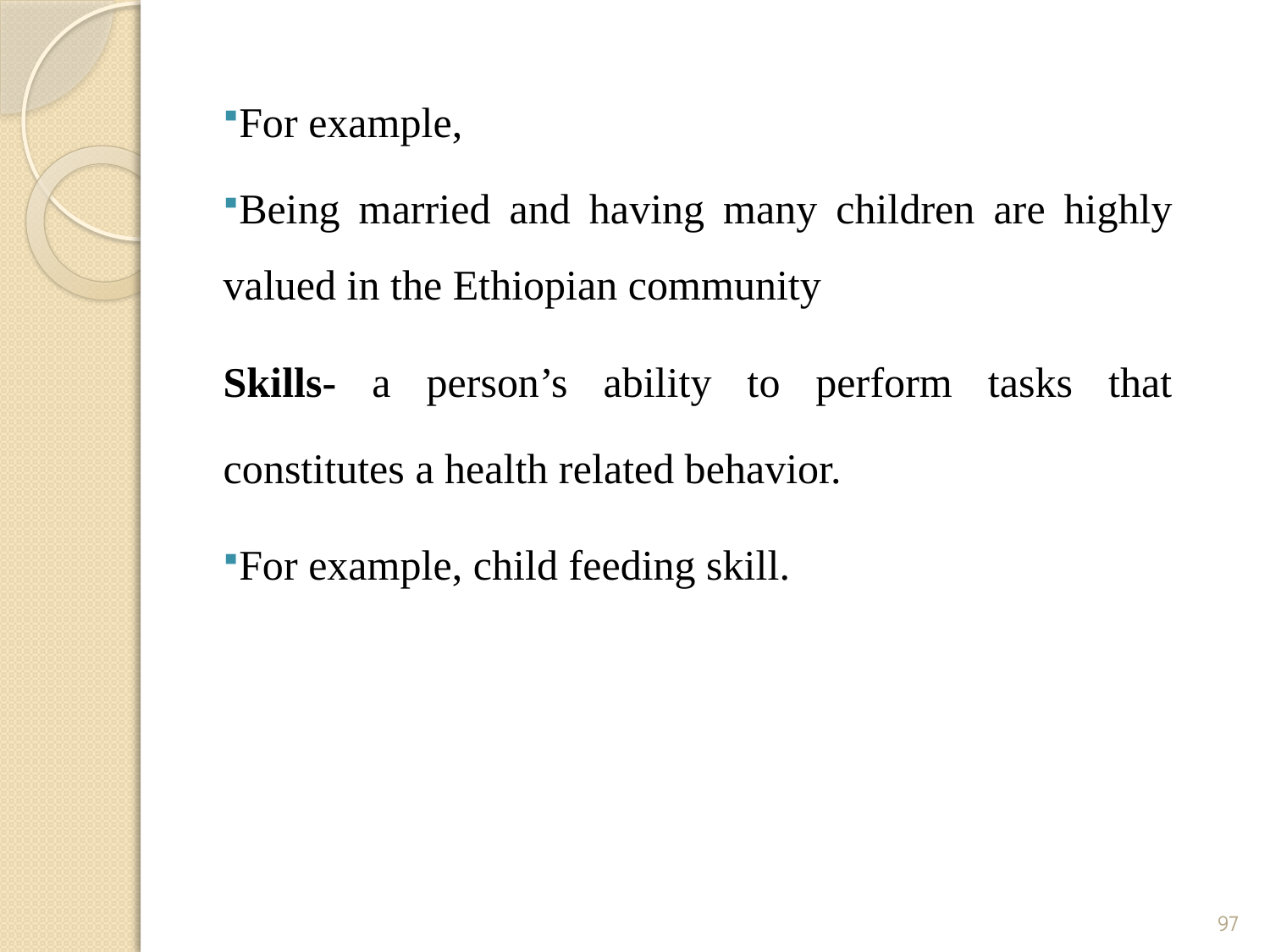

For example,
Being married and having many children are highly valued in the Ethiopian community
Skills- a person’s ability to perform tasks that constitutes a health related behavior.
For example, child feeding skill.

97